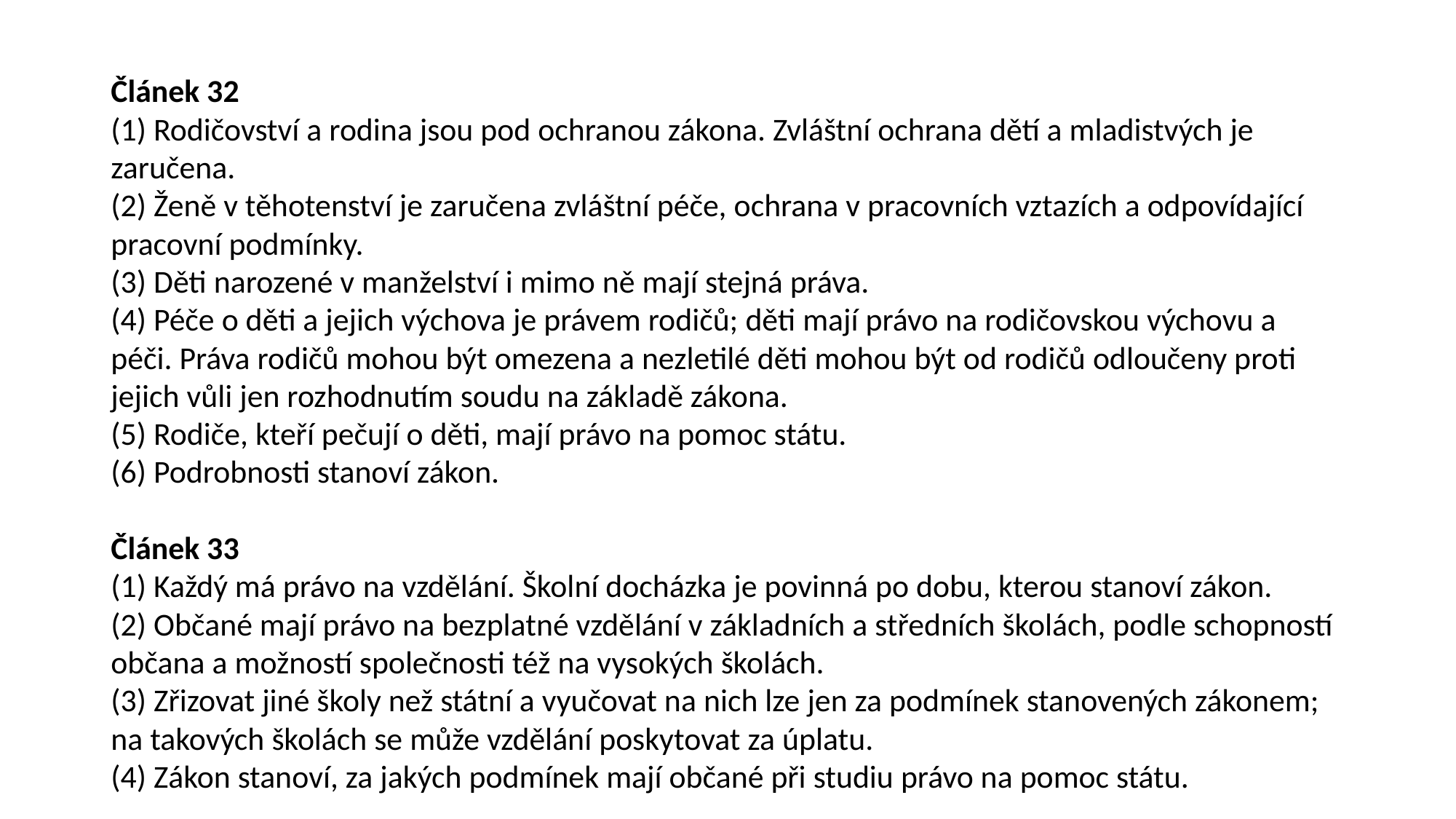

Článek 32
(1) Rodičovství a rodina jsou pod ochranou zákona. Zvláštní ochrana dětí a mladistvých je zaručena.
(2) Ženě v těhotenství je zaručena zvláštní péče, ochrana v pracovních vztazích a odpovídající pracovní podmínky.
(3) Děti narozené v manželství i mimo ně mají stejná práva.
(4) Péče o děti a jejich výchova je právem rodičů; děti mají právo na rodičovskou výchovu a péči. Práva rodičů mohou být omezena a nezletilé děti mohou být od rodičů odloučeny proti jejich vůli jen rozhodnutím soudu na základě zákona.
(5) Rodiče, kteří pečují o děti, mají právo na pomoc státu.
(6) Podrobnosti stanoví zákon.

Článek 33
(1) Každý má právo na vzdělání. Školní docházka je povinná po dobu, kterou stanoví zákon.
(2) Občané mají právo na bezplatné vzdělání v základních a středních školách, podle schopností občana a možností společnosti též na vysokých školách.
(3) Zřizovat jiné školy než státní a vyučovat na nich lze jen za podmínek stanovených zákonem; na takových školách se může vzdělání poskytovat za úplatu.
(4) Zákon stanoví, za jakých podmínek mají občané při studiu právo na pomoc státu.